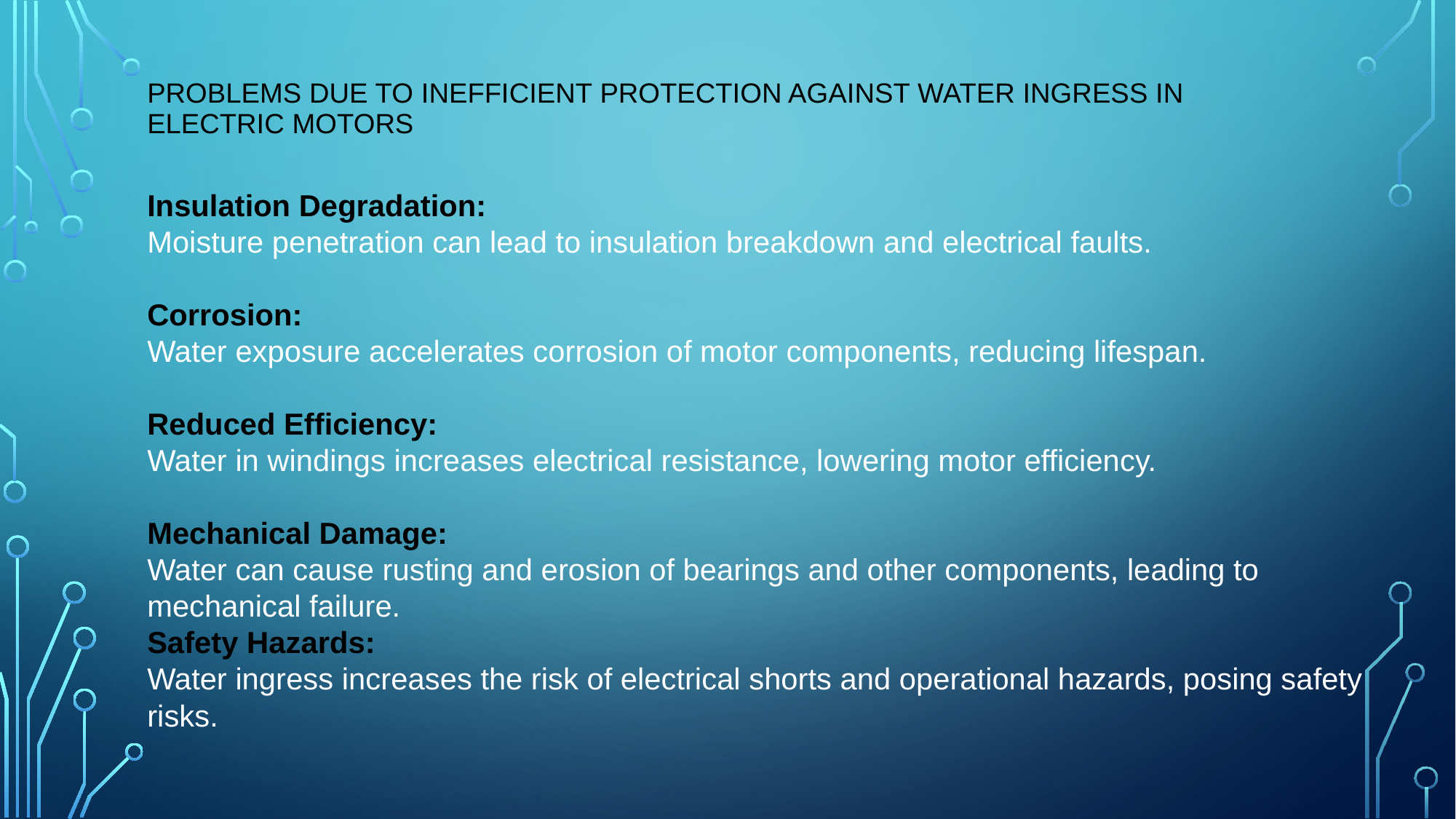

# Problems Due to Inefficient Protection Against Water Ingress in Electric Motors
Insulation Degradation:
Moisture penetration can lead to insulation breakdown and electrical faults.

Corrosion:
Water exposure accelerates corrosion of motor components, reducing lifespan.

Reduced Efficiency:
Water in windings increases electrical resistance, lowering motor efficiency.

Mechanical Damage:
Water can cause rusting and erosion of bearings and other components, leading to mechanical failure.
Safety Hazards:
Water ingress increases the risk of electrical shorts and operational hazards, posing safety risks.